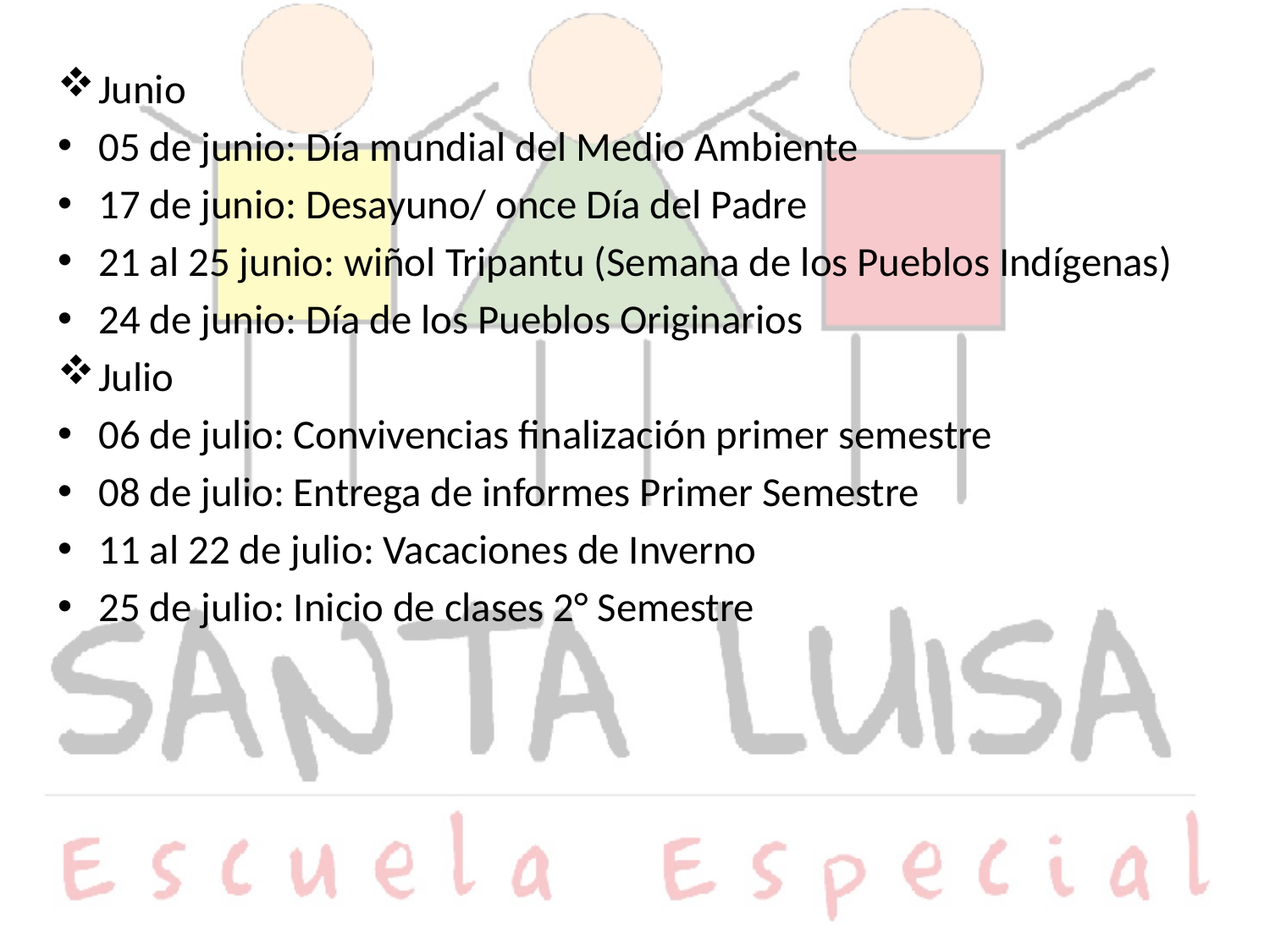

Junio
05 de junio: Día mundial del Medio Ambiente
17 de junio: Desayuno/ once Día del Padre
21 al 25 junio: wiñol Tripantu (Semana de los Pueblos Indígenas)
24 de junio: Día de los Pueblos Originarios
Julio
06 de julio: Convivencias finalización primer semestre
08 de julio: Entrega de informes Primer Semestre
11 al 22 de julio: Vacaciones de Inverno
25 de julio: Inicio de clases 2° Semestre